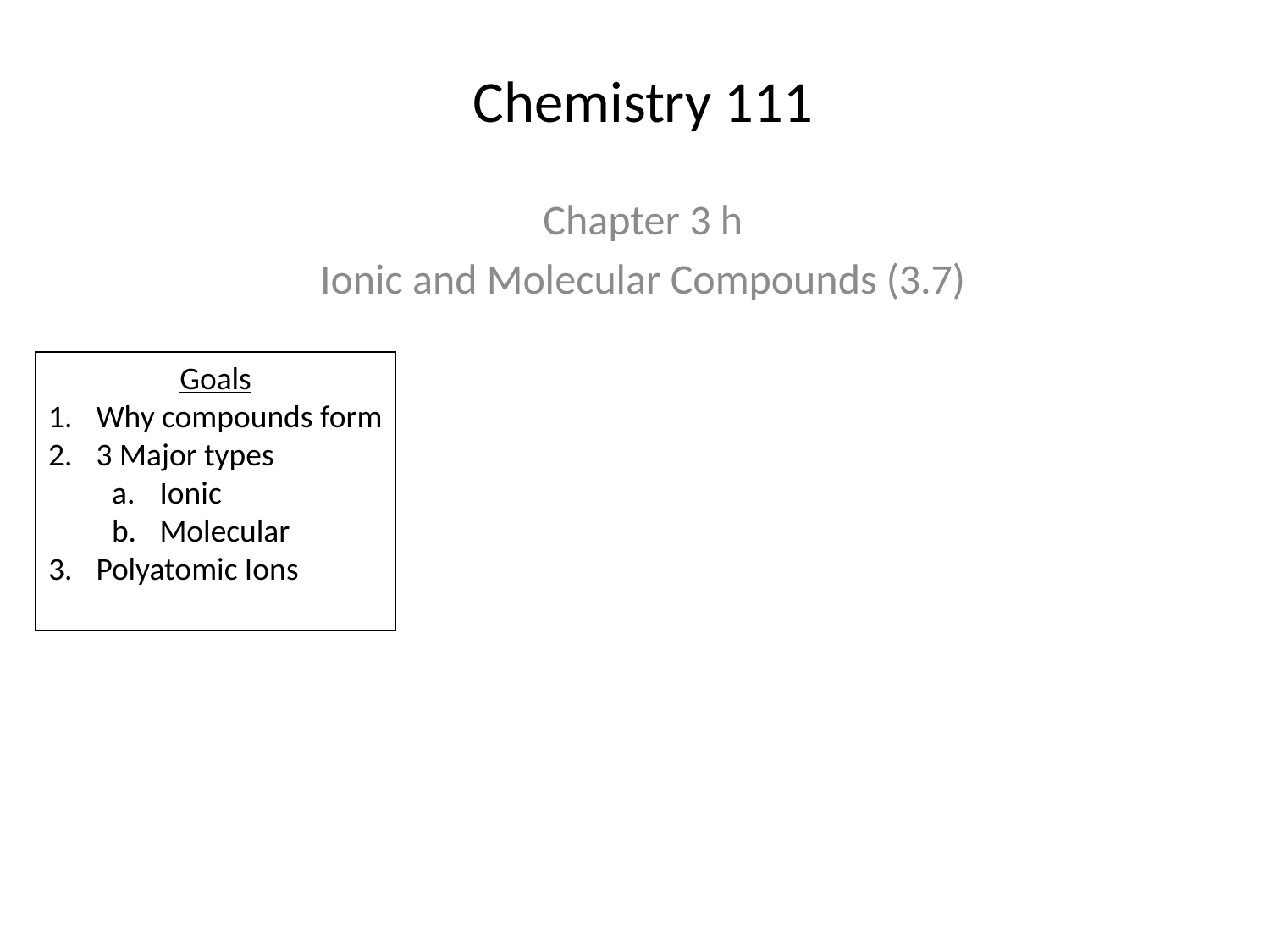

Chemistry 111
Chapter 3 h
Ionic and Molecular Compounds (3.7)
Goals
Why compounds form
3 Major types
Ionic
Molecular
Polyatomic Ions